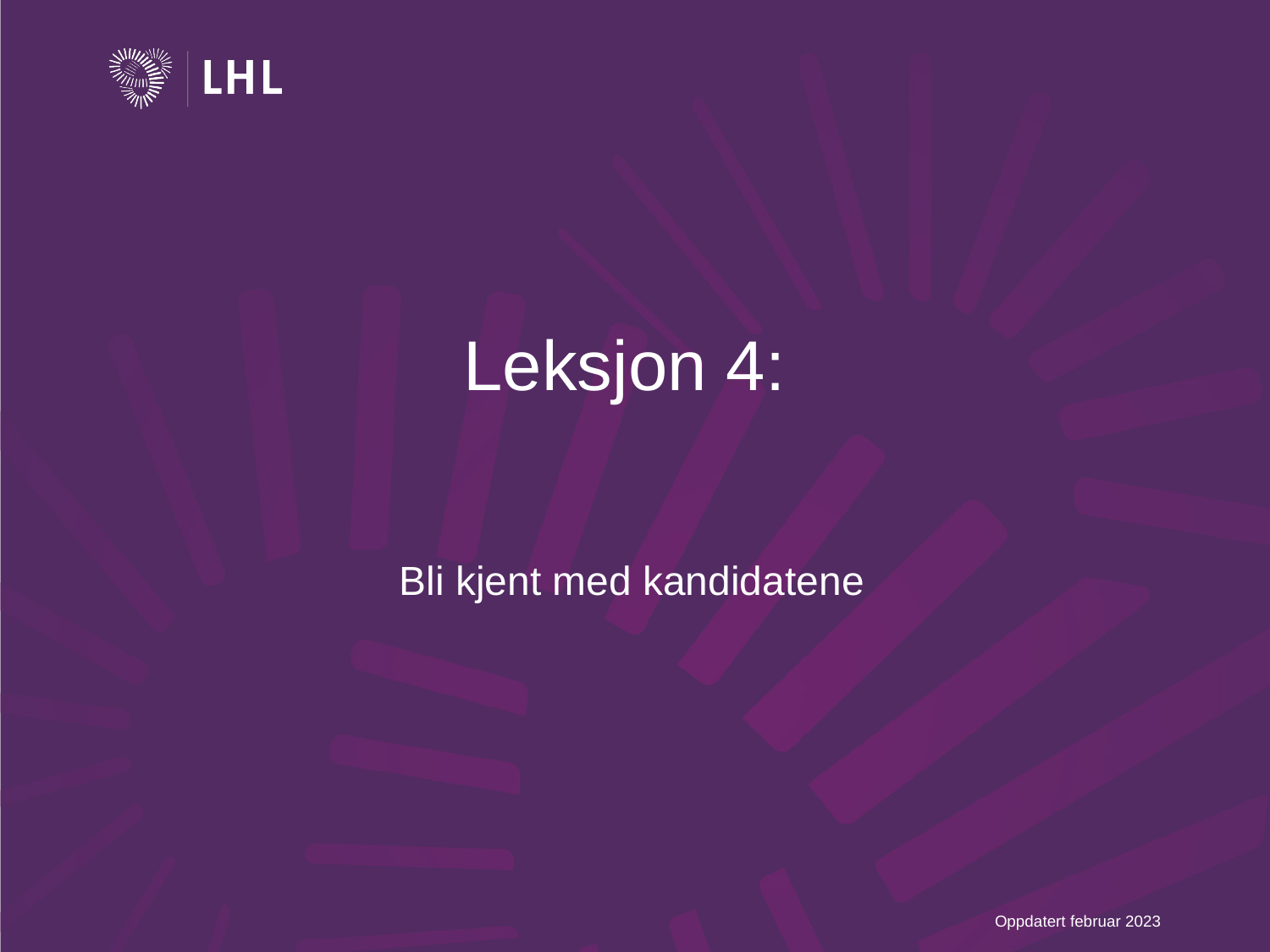

# Leksjon 4:
Bli kjent med kandidatene
Leksjon 4: Bli kjent med kandidatene
Oppdatert februar 2023
27